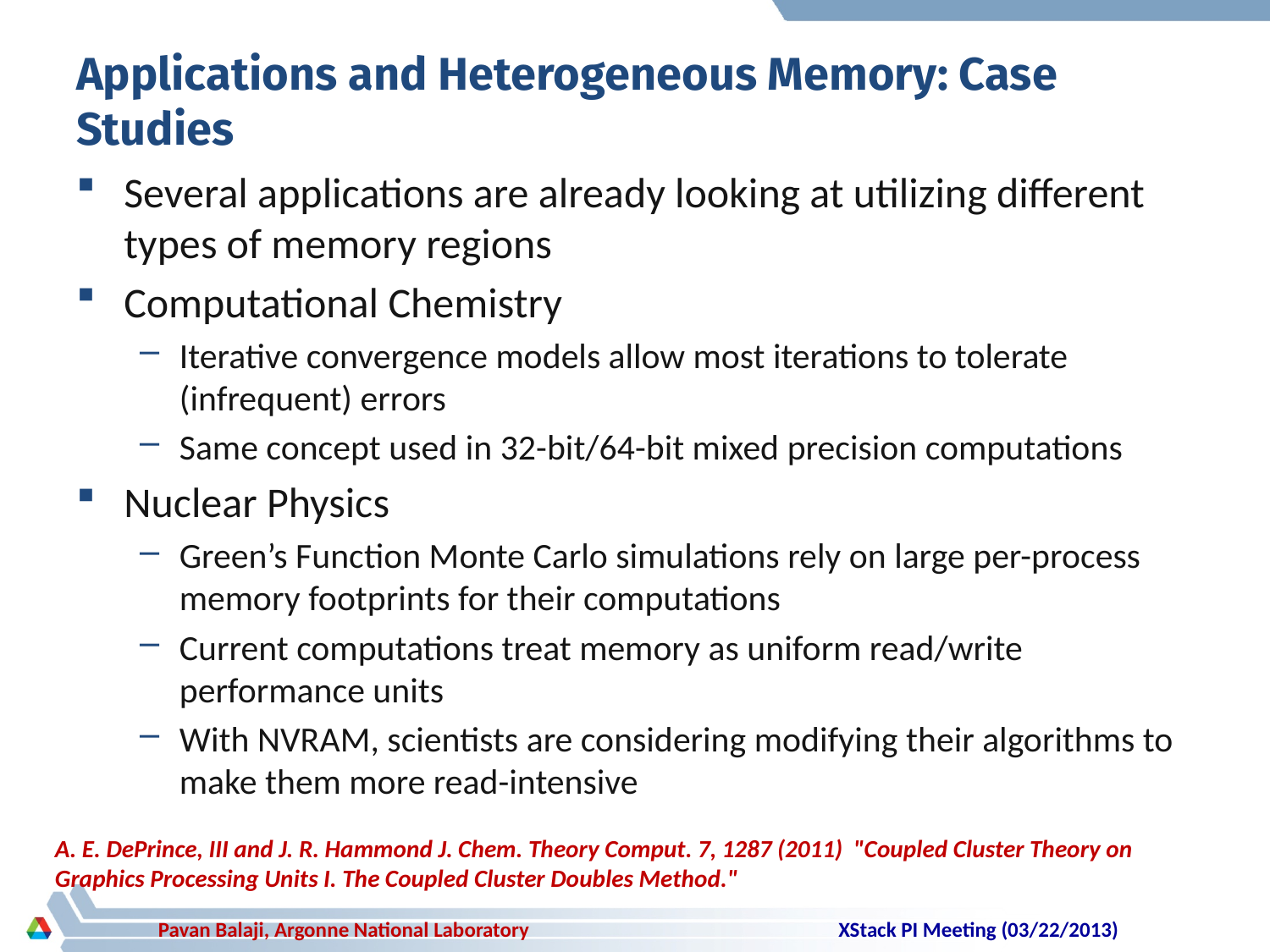

# Applications and Heterogeneous Memory: Case Studies
Several applications are already looking at utilizing different types of memory regions
Computational Chemistry
Iterative convergence models allow most iterations to tolerate (infrequent) errors
Same concept used in 32-bit/64-bit mixed precision computations
Nuclear Physics
Green’s Function Monte Carlo simulations rely on large per-process memory footprints for their computations
Current computations treat memory as uniform read/write performance units
With NVRAM, scientists are considering modifying their algorithms to make them more read-intensive
A. E. DePrince, III and J. R. Hammond J. Chem. Theory Comput. 7, 1287 (2011)  "Coupled Cluster Theory on Graphics Processing Units I. The Coupled Cluster Doubles Method."
XStack PI Meeting (03/22/2013)